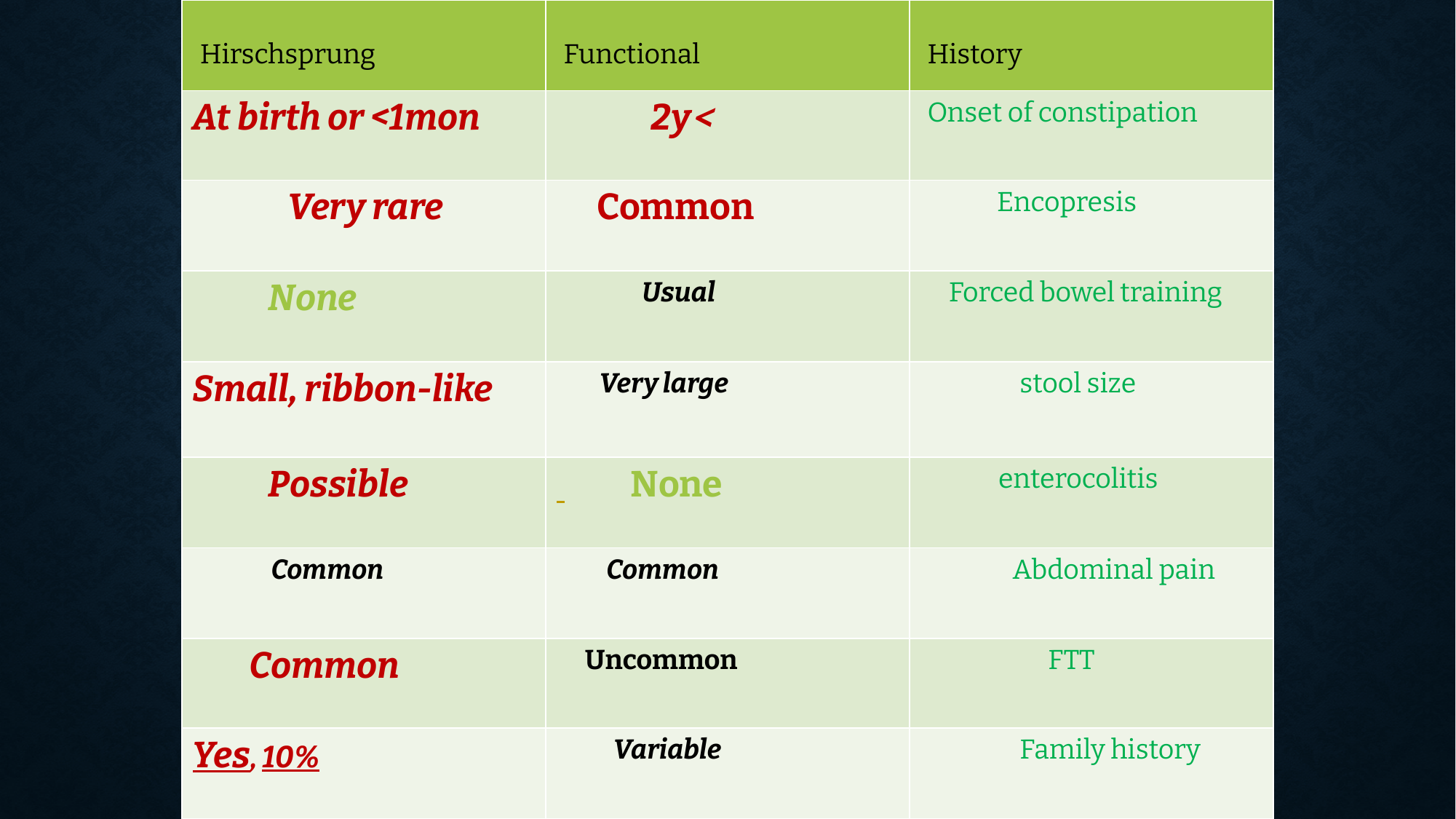

| Hirschsprung | Functional | History |
| --- | --- | --- |
| At birth or <1mon | >2y | Onset of constipation |
| Very rare | Common | Encopresis |
| None | Usual | Forced bowel training |
| Small, ribbon-like | Very large | stool size |
| Possible | None | enterocolitis |
| Common | Common | Abdominal pain |
| Common | Uncommon | FTT |
| Yes, 10% | Variable | Family history |
#